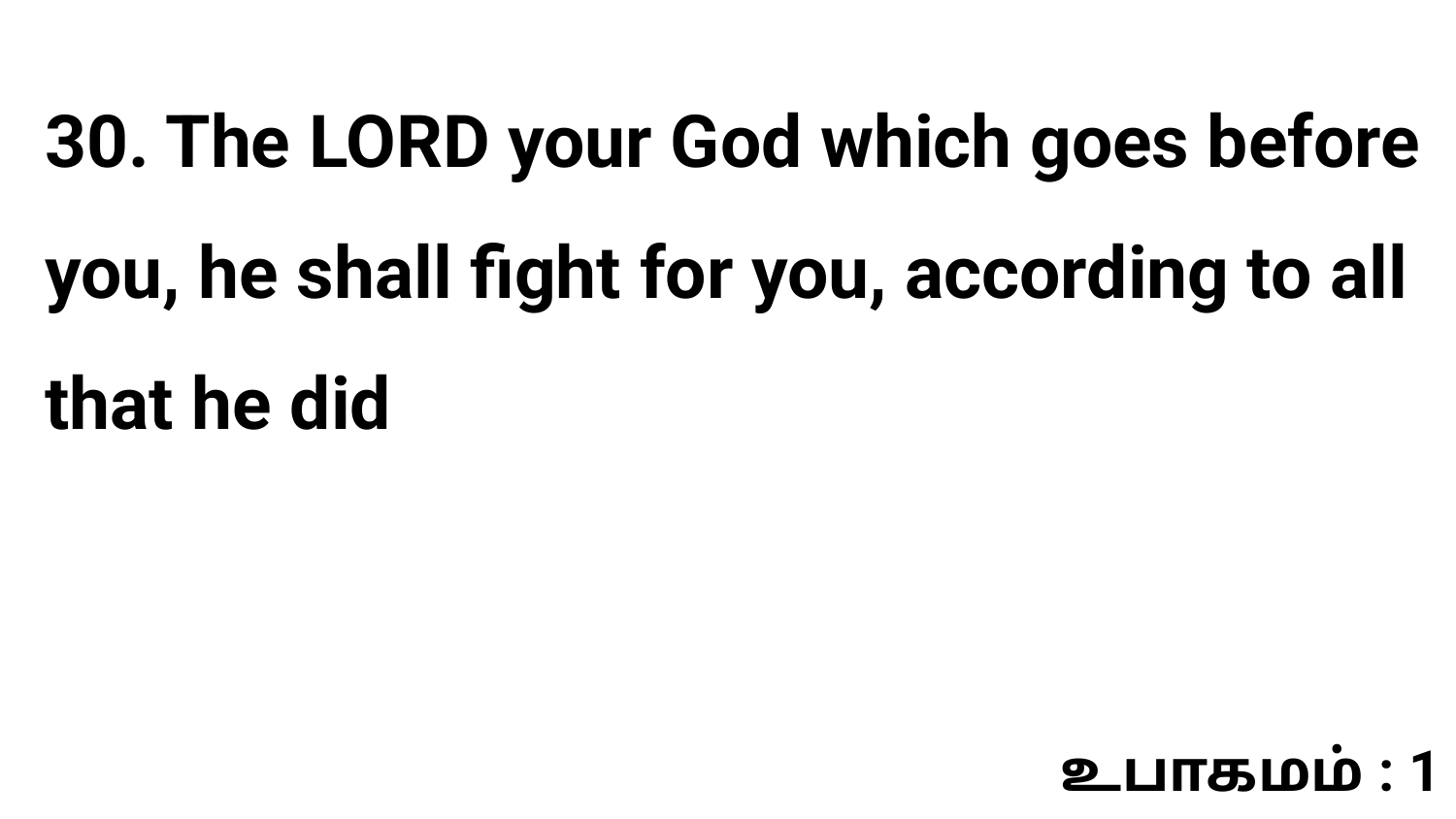

30. The LORD your God which goes before you, he shall fight for you, according to all that he did
உபாகமம் : 1